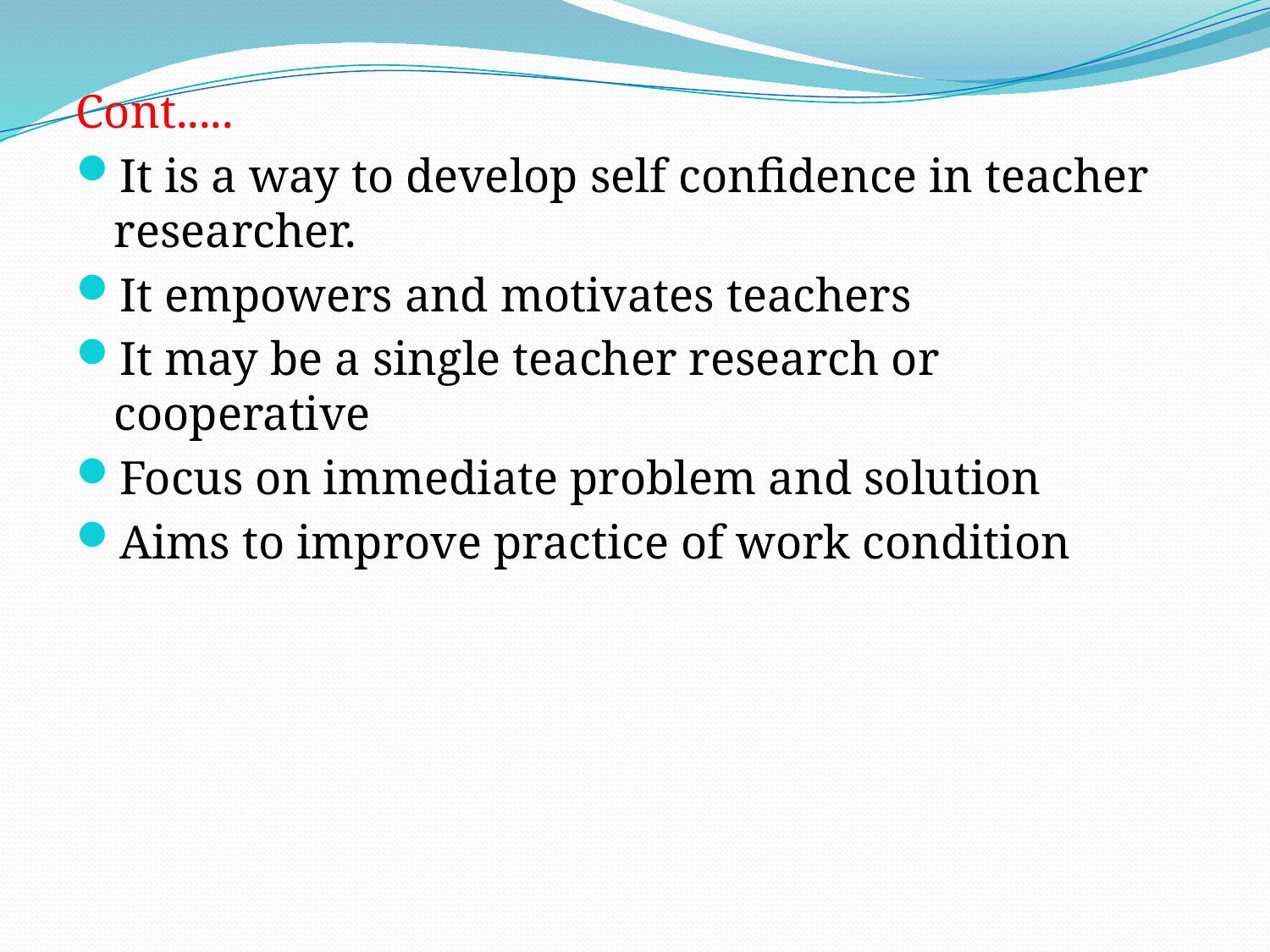

Cont.....
It is a way to develop self confidence in teacher researcher.
It empowers and motivates teachers
It may be a single teacher research or cooperative
Focus on immediate problem and solution
Aims to improve practice of work condition